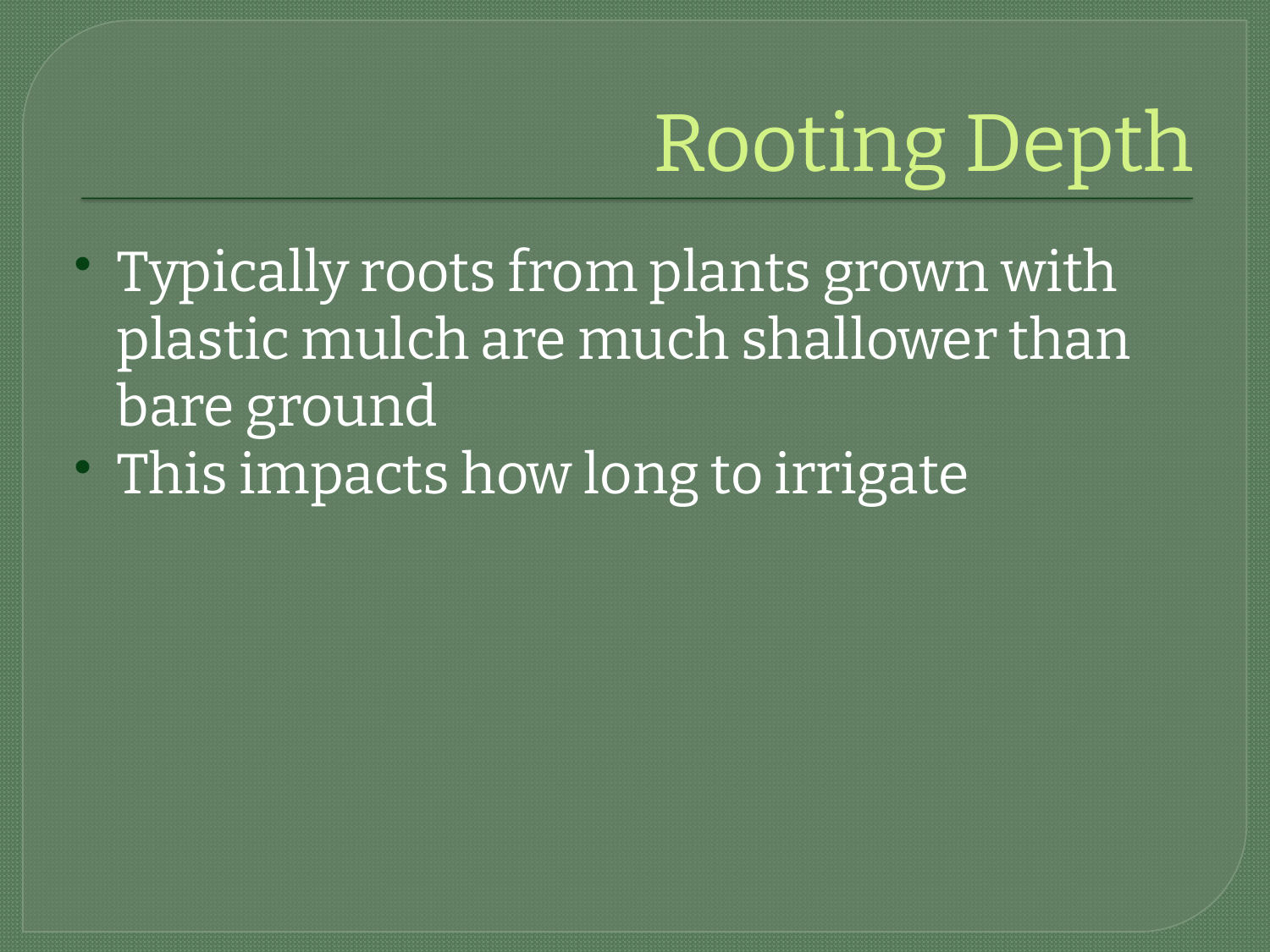

# Rooting Depth
Typically roots from plants grown with plastic mulch are much shallower than bare ground
This impacts how long to irrigate